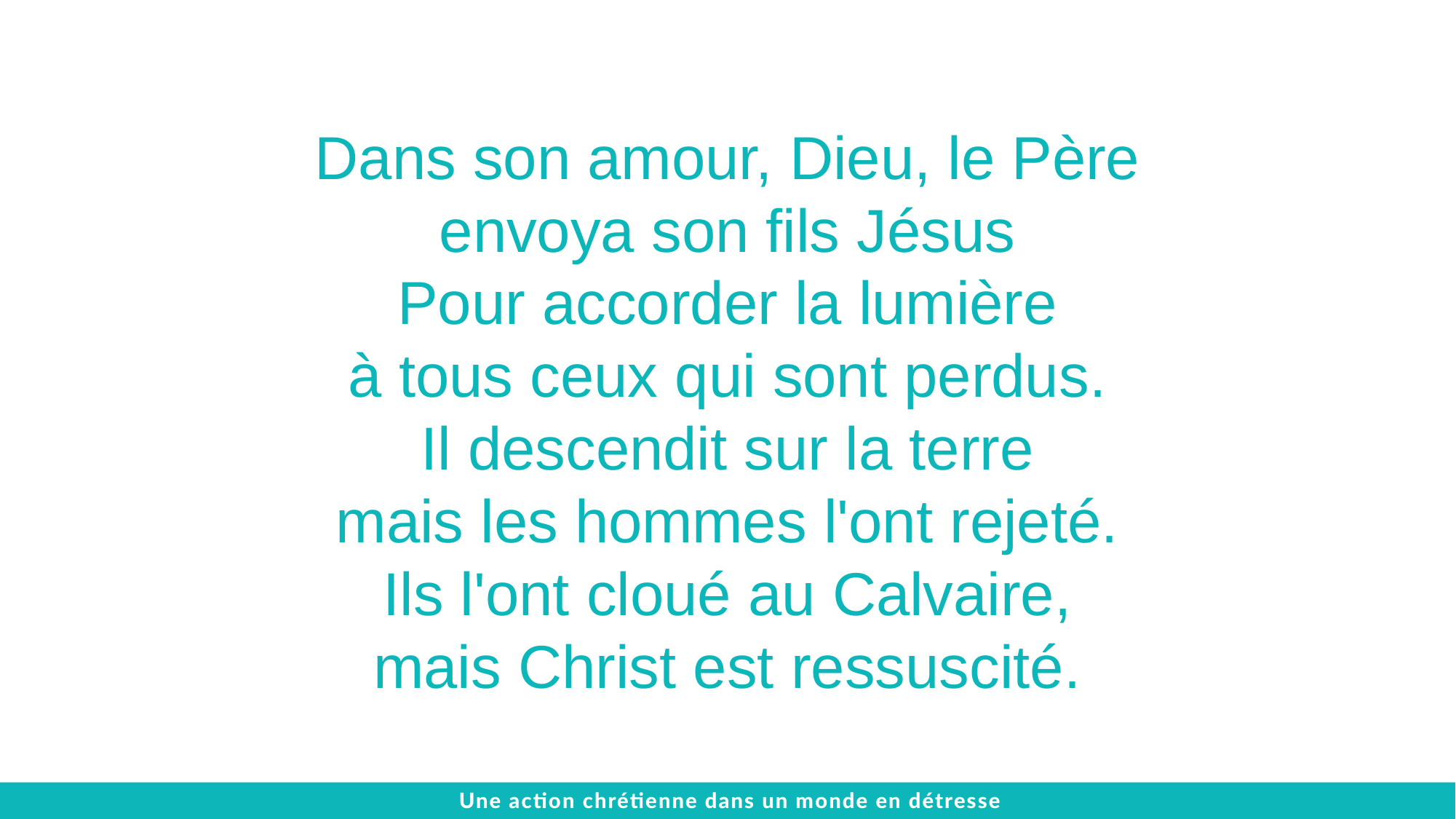

Dans son amour, Dieu, le Père
envoya son fils Jésus
Pour accorder la lumière
à tous ceux qui sont perdus.
Il descendit sur la terre
mais les hommes l'ont rejeté.
Ils l'ont cloué au Calvaire,
mais Christ est ressuscité.
 © 2021 The Chalmers Center
Une action chrétienne dans un monde en détresse

 © 2021 The Chalmers Center